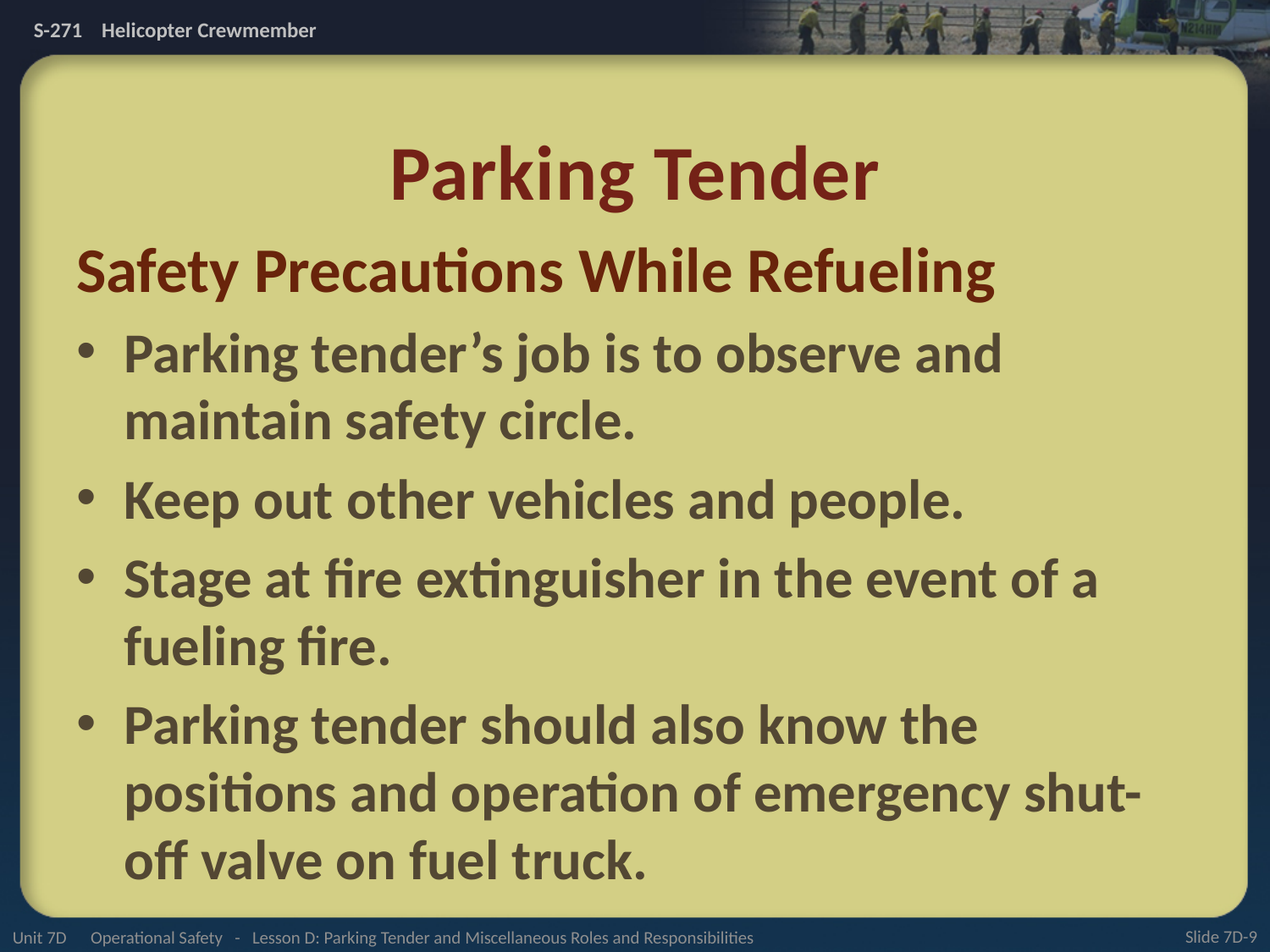

# Parking Tender
Safety Precautions While Refueling
Parking tender’s job is to observe and maintain safety circle.
Keep out other vehicles and people.
Stage at fire extinguisher in the event of a fueling fire.
Parking tender should also know the positions and operation of emergency shut-off valve on fuel truck.

Unit 7D      Operational Safety   -   Lesson D: Parking Tender and Miscellaneous Roles and Responsibilities
Slide 7D-9